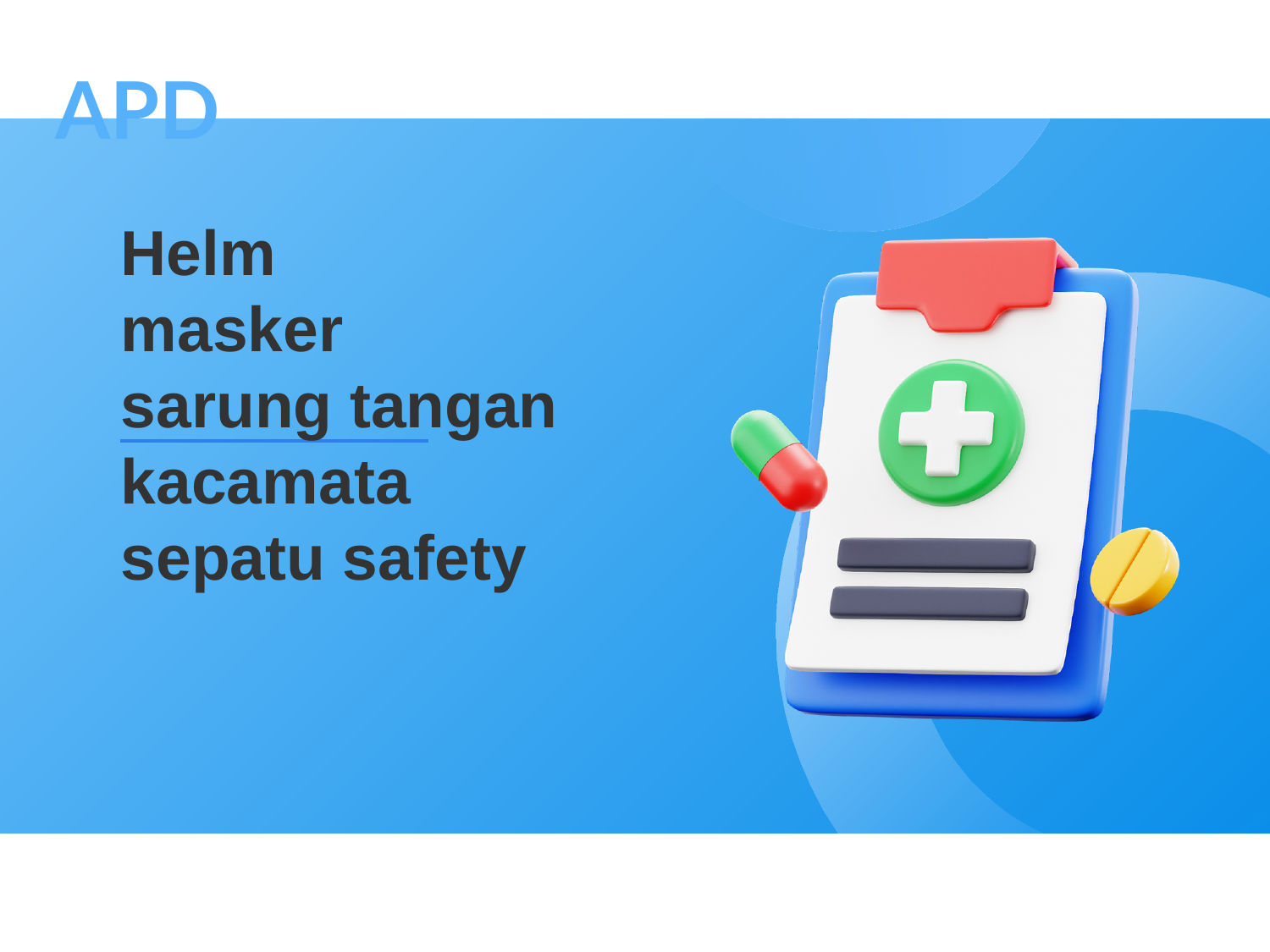

apd
# Helm masker sarung tangan kacamata sepatu safety